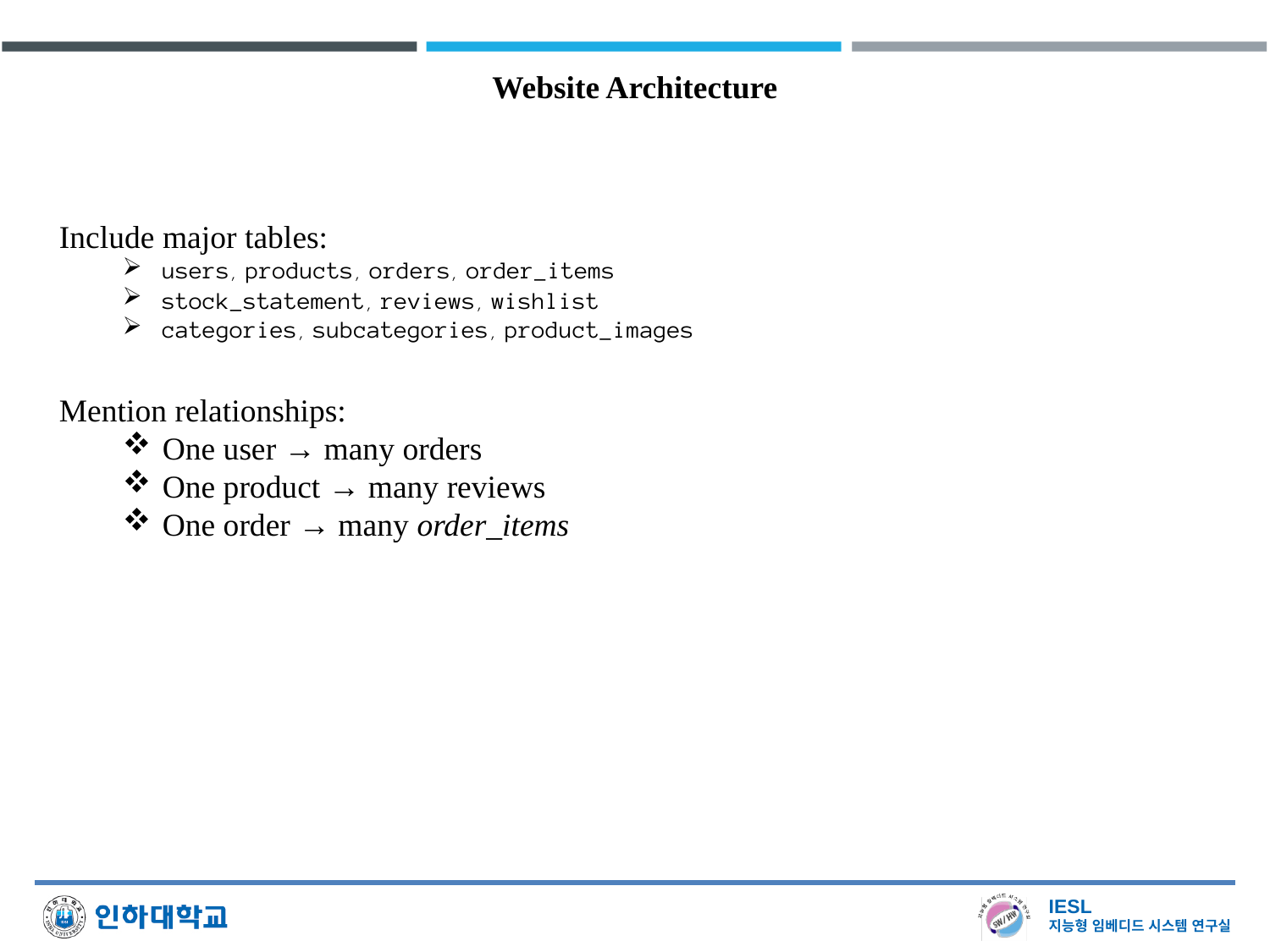

Website Architecture
Include major tables:
users, products, orders, order_items
stock_statement, reviews, wishlist
categories, subcategories, product_images

Mention relationships:
One user → many orders
One product → many reviews
One order → many order_items